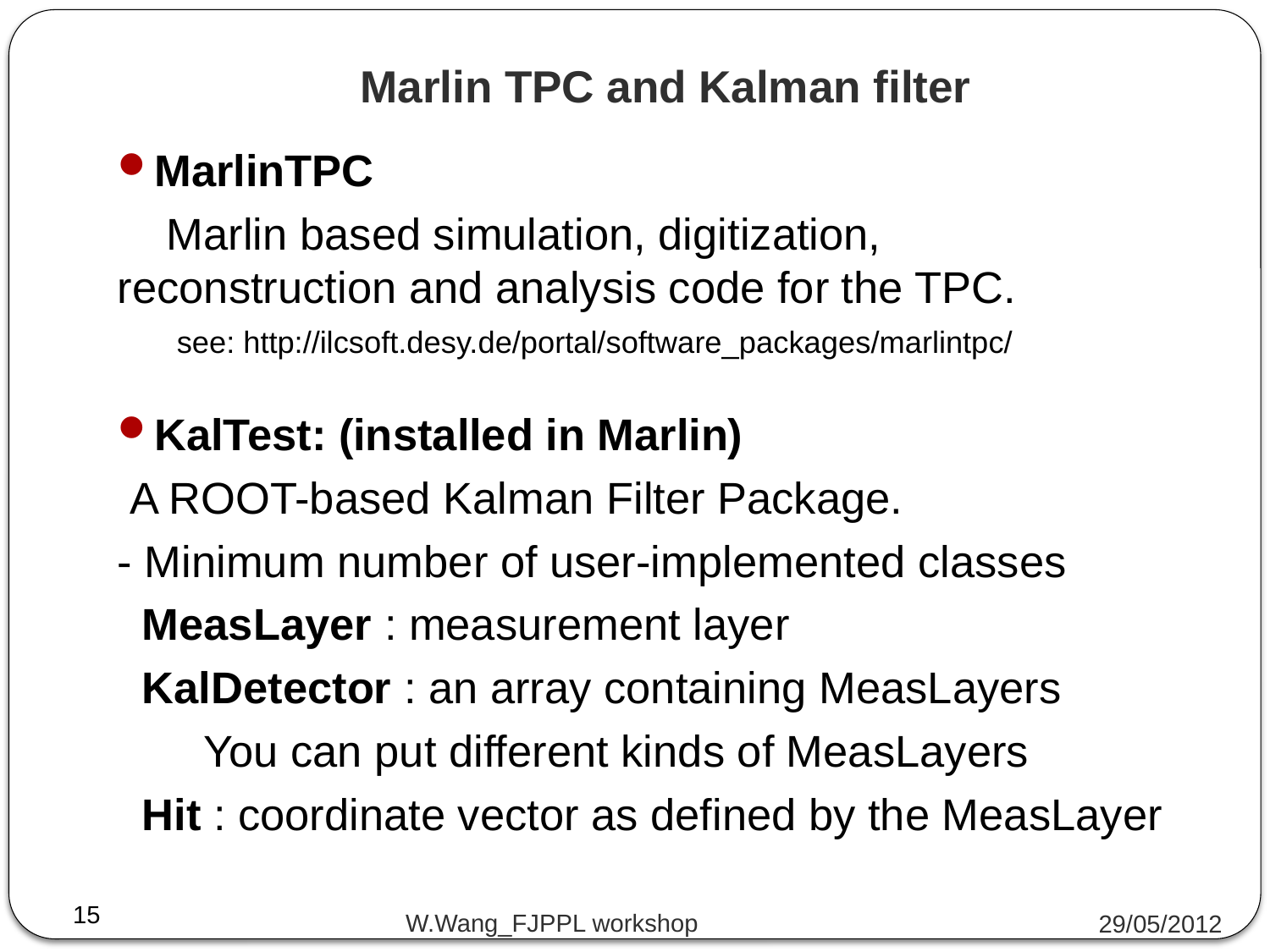

Marlin TPC and Kalman filter
MarlinTPC
    Marlin based simulation, digitization, reconstruction and analysis code for the TPC.
       see: http://ilcsoft.desy.de/portal/software_packages/marlintpc/
KalTest: (installed in Marlin)
 A ROOT-based Kalman Filter Package.
- Minimum number of user-implemented classes
  MeasLayer : measurement layer
  KalDetector : an array containing MeasLayers
       You can put different kinds of MeasLayers
  Hit : coordinate vector as defined by the MeasLayer

29/05/2012
W.Wang_FJPPL workshop
15